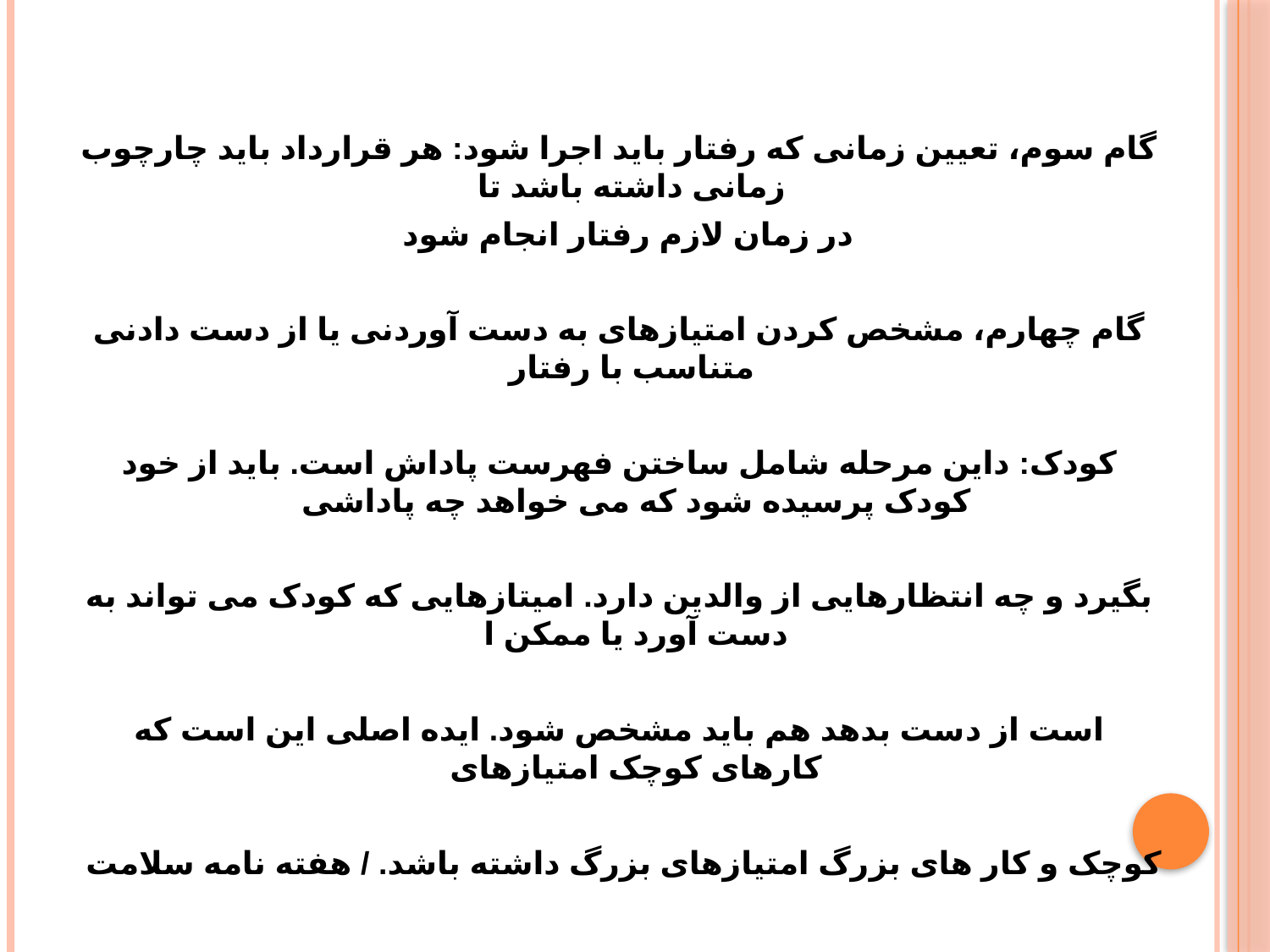

گام سوم، تعیین زمانی که رفتار باید اجرا شود: هر قرارداد باید چارچوب زمانی داشته باشد تا
  در زمان لازم رفتار انجام شود

گام چهارم، مشخص کردن امتیازهای به دست آوردنی یا از دست دادنی متناسب با رفتار

کودک: داین مرحله شامل ساختن فهرست پاداش است. باید از خود کودک پرسیده شود که می خواهد چه پاداشی

بگیرد و چه انتظارهایی از والدین دارد. امیتازهایی که کودک می تواند به دست آورد یا ممکن ا

است از دست بدهد هم باید مشخص شود. ایده اصلی این است که کارهای کوچک امتیازهای

 کوچک و کار های بزرگ امتیازهای بزرگ داشته باشد. / هفته نامه سلامت